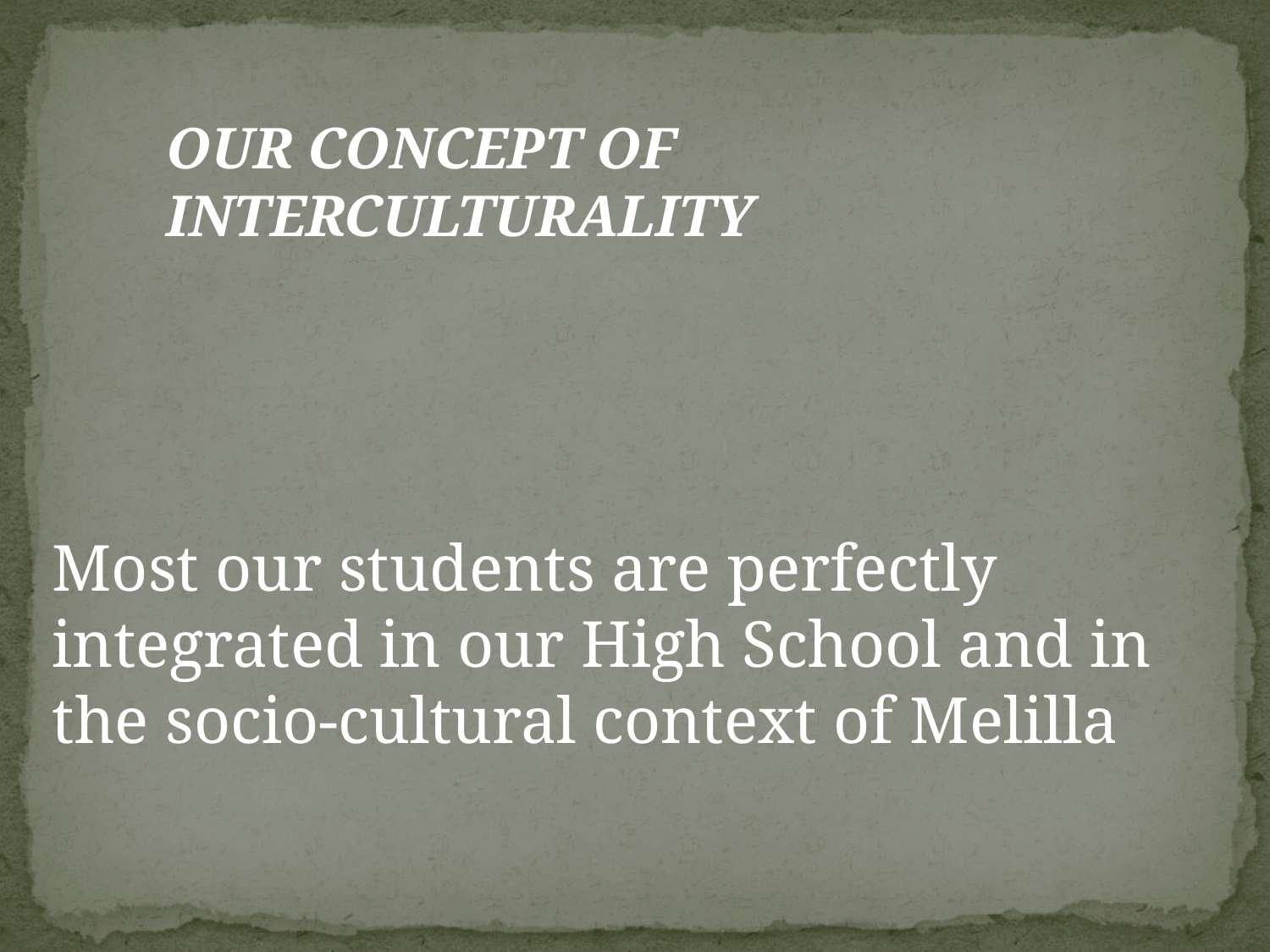

OUR CONCEPT OF INTERCULTURALITY

Most our students are perfectly integrated in our High School and in the socio-cultural context of Melilla